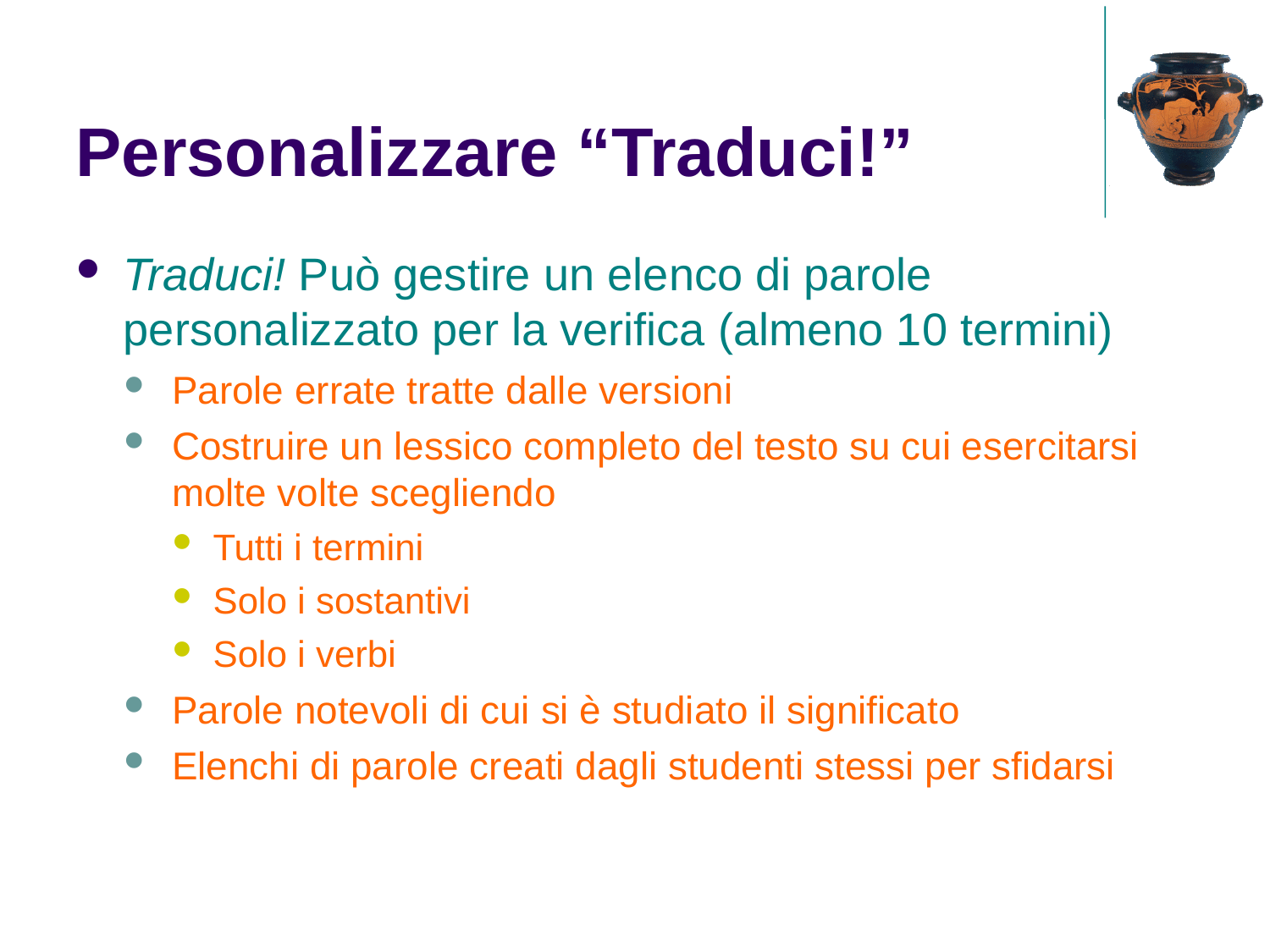

Personalizzare “Traduci!”
Traduci! Può gestire un elenco di parole personalizzato per la verifica (almeno 10 termini)
Parole errate tratte dalle versioni
Costruire un lessico completo del testo su cui esercitarsi molte volte scegliendo
Tutti i termini
Solo i sostantivi
Solo i verbi
Parole notevoli di cui si è studiato il significato
Elenchi di parole creati dagli studenti stessi per sfidarsi